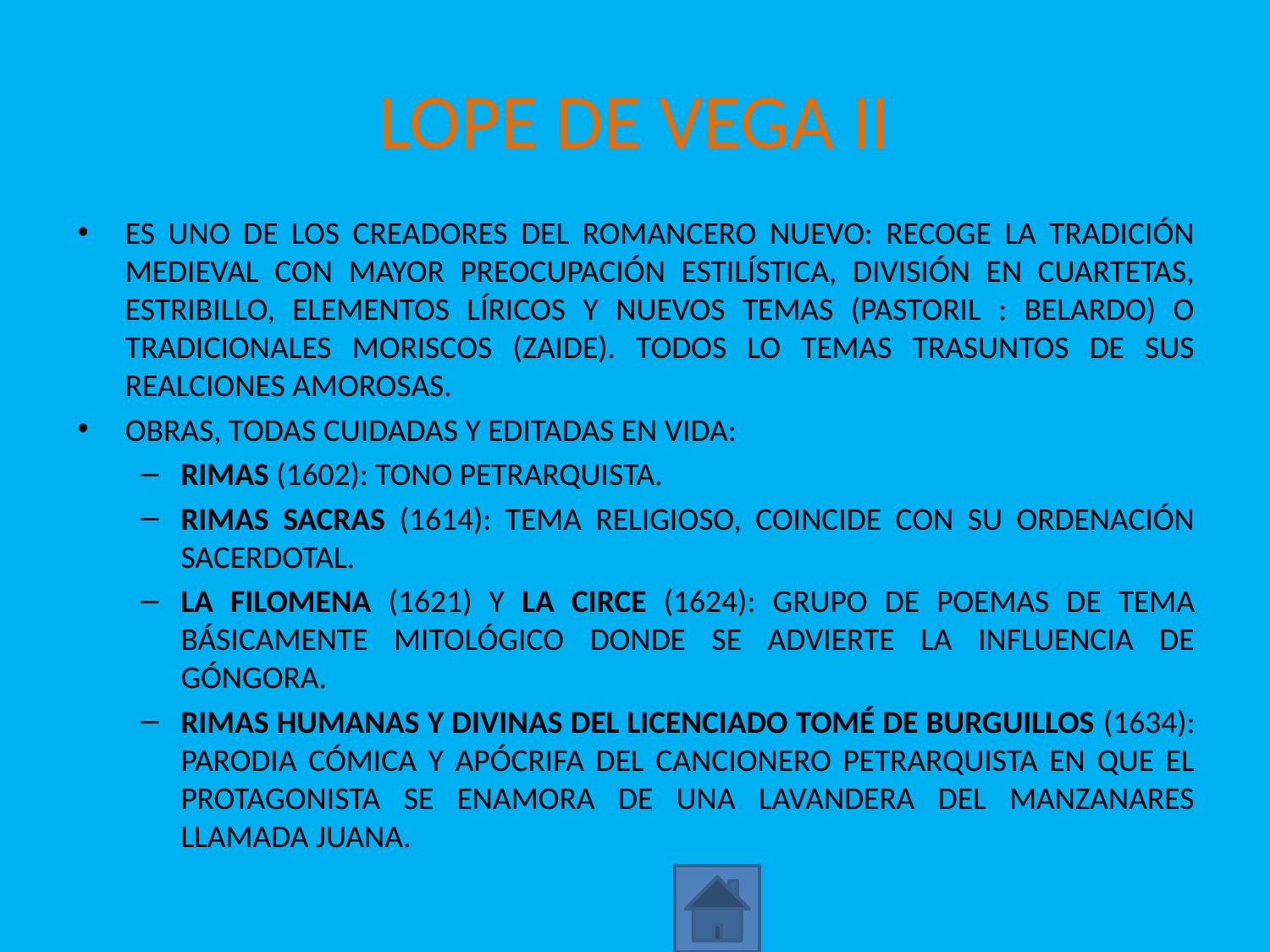

# LOPE DE VEGA II
ES UNO DE LOS CREADORES DEL ROMANCERO NUEVO: RECOGE LA TRADICIÓN MEDIEVAL CON MAYOR PREOCUPACIÓN ESTILÍSTICA, DIVISIÓN EN CUARTETAS, ESTRIBILLO, ELEMENTOS LÍRICOS Y NUEVOS TEMAS (PASTORIL : BELARDO) O TRADICIONALES MORISCOS (ZAIDE). TODOS LO TEMAS TRASUNTOS DE SUS REALCIONES AMOROSAS.
OBRAS, TODAS CUIDADAS Y EDITADAS EN VIDA:
RIMAS (1602): TONO PETRARQUISTA.
RIMAS SACRAS (1614): TEMA RELIGIOSO, COINCIDE CON SU ORDENACIÓN SACERDOTAL.
LA FILOMENA (1621) Y LA CIRCE (1624): GRUPO DE POEMAS DE TEMA BÁSICAMENTE MITOLÓGICO DONDE SE ADVIERTE LA INFLUENCIA DE GÓNGORA.
RIMAS HUMANAS Y DIVINAS DEL LICENCIADO TOMÉ DE BURGUILLOS (1634): PARODIA CÓMICA Y APÓCRIFA DEL CANCIONERO PETRARQUISTA EN QUE EL PROTAGONISTA SE ENAMORA DE UNA LAVANDERA DEL MANZANARES LLAMADA JUANA.